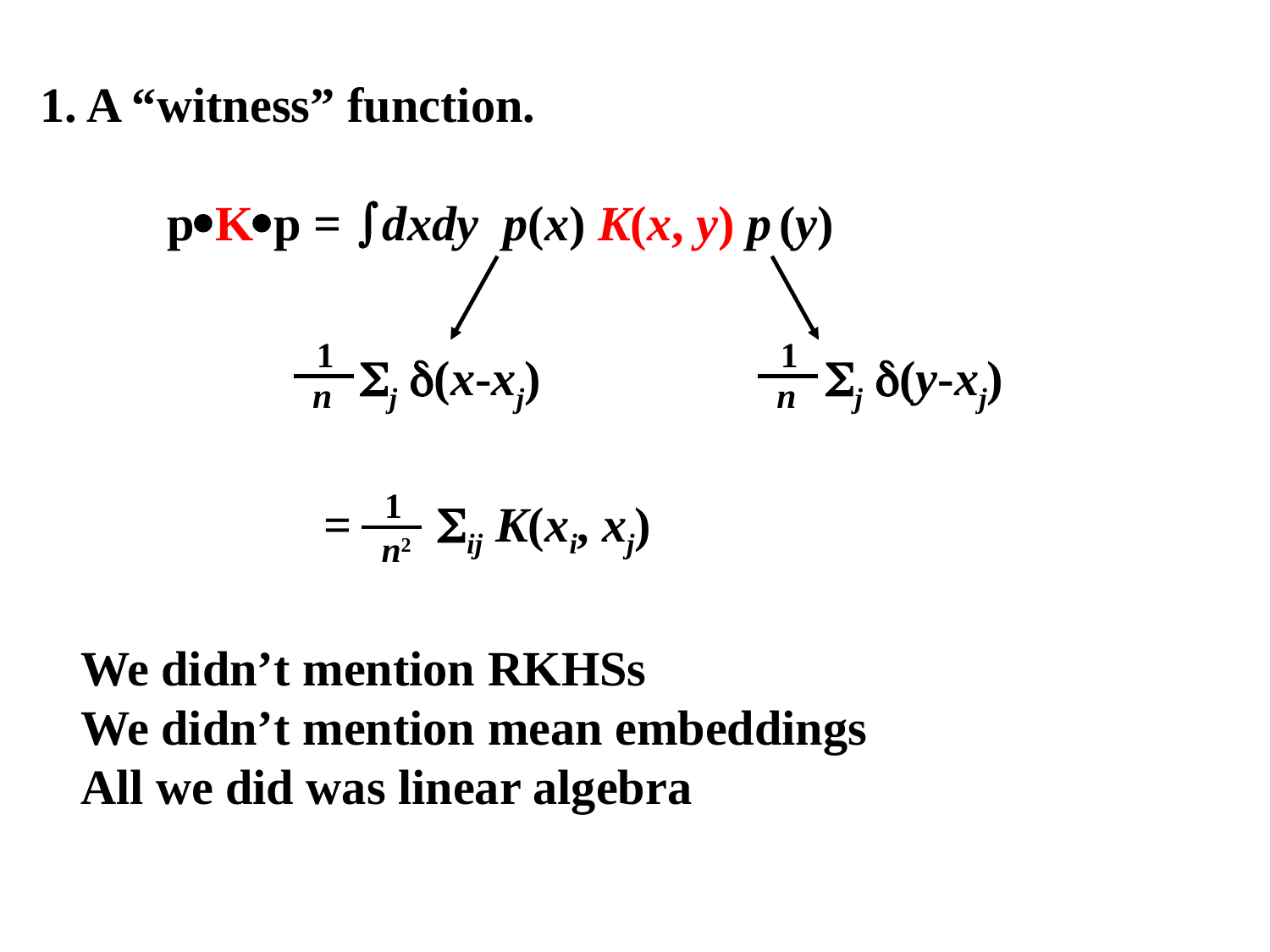

1. A “witness” function.

	p•K•p = ∫dxdy  p(x) K(x, y) p (y)
1
1
Σj δ(x-xj)
Σj δ(y-xj)
n
n
1
=       Σij K(xi, xj)
n2
We didn’t mention RKHSs
We didn’t mention mean embeddings
All we did was linear algebra